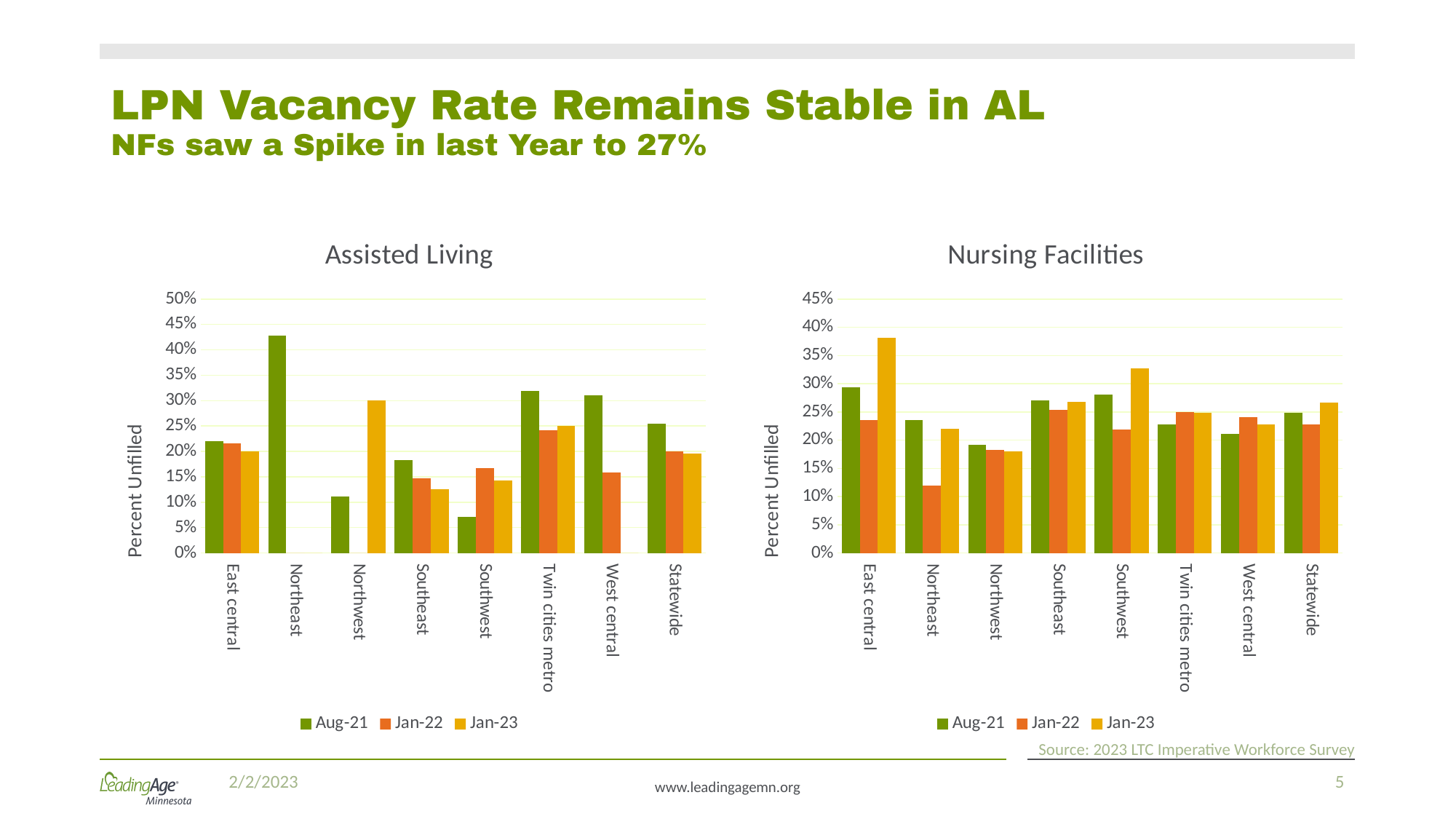

# LPN Vacancy Rate Remains Stable in AL NFs saw a Spike in last Year to 27%

### Chart: Assisted Living

| Category | Aug-21 | Jan-22 | Jan-23 |
|---|---|---|---|
| East central | 0.21978021978021978 | 0.21568627450980393 | 0.2 |
| Northeast | 0.42857142857142855 | 0.0 | 0.0 |
| Northwest | 0.1111111111111111 | 0.0 | 0.3 |
| Southeast | 0.1836734693877551 | 0.14705882352941177 | 0.125 |
| Southwest | 0.07142857142857142 | 0.16666666666666666 | 0.14285714285714285 |
| Twin cities metro | 0.3188405797101449 | 0.24193548387096775 | 0.25 |
| West central | 0.3103448275862069 | 0.15789473684210525 | 0.0 |
| Statewide | 0.2552504038772213 | 0.20077220077220076 | 0.19642857142857142 |

### Chart: Nursing Facilities

| Category | Aug-21 | Jan-22 | Jan-23 |
|---|---|---|---|
| East central | 0.29347826086956524 | 0.23529411764705882 | 0.38144329896907214 |
| Northeast | 0.2356020942408377 | 0.11965811965811966 | 0.22 |
| Northwest | 0.19205298013245034 | 0.18333333333333332 | 0.18 |
| Southeast | 0.27007299270072993 | 0.254040404040404 | 0.2677165354330709 |
| Southwest | 0.28052805280528054 | 0.21875 | 0.32727272727272727 |
| Twin cities metro | 0.22741433021806853 | 0.2494550738677646 | 0.24918032786885247 |
| West central | 0.21164021164021163 | 0.24050632911392406 | 0.22727272727272727 |
| Statewide | 0.24853901684427637 | 0.2283312397333076 | 0.2668187001140251 |
Source: 2023 LTC Imperative Workforce Survey
2/2/2023
5